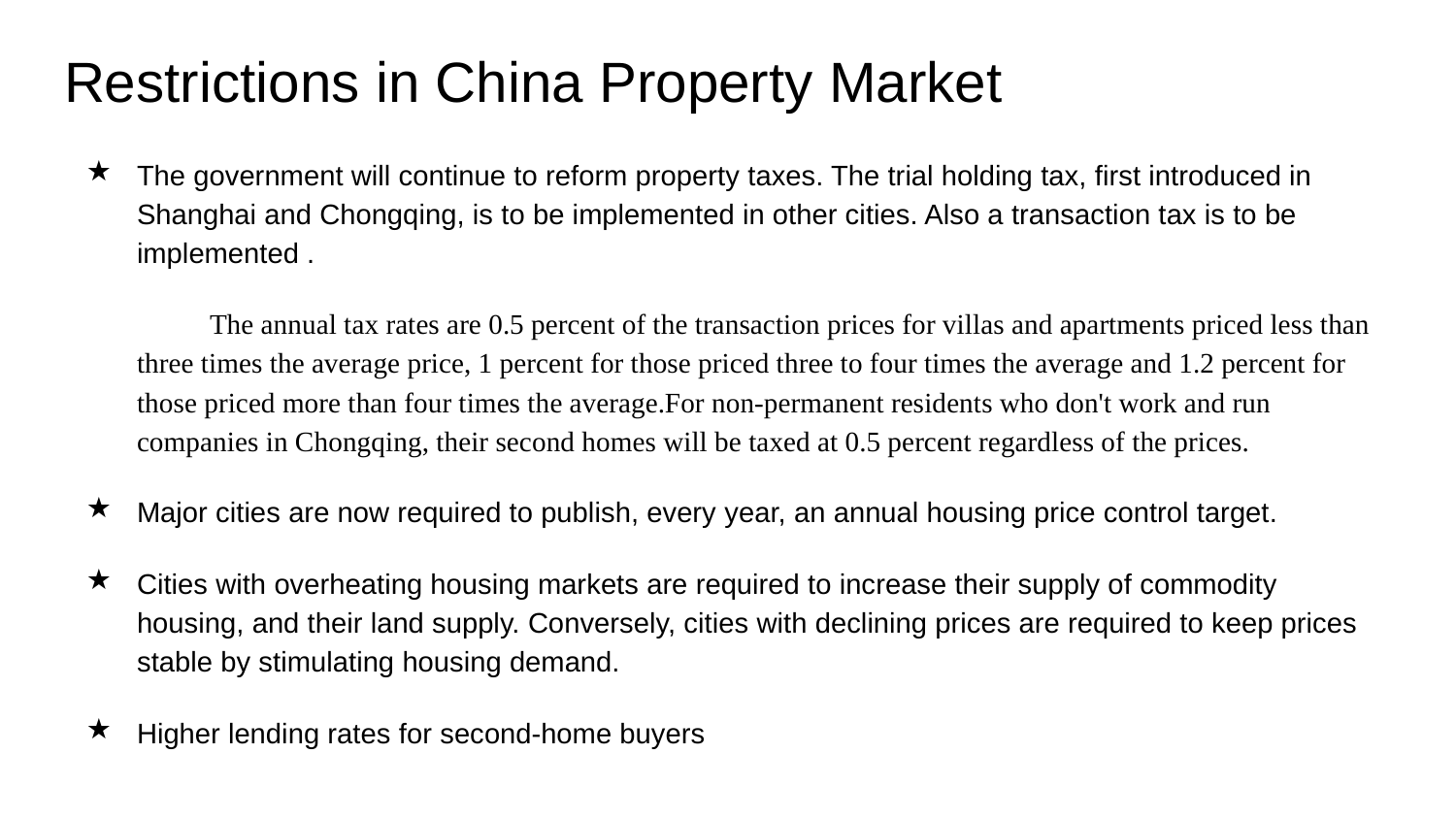

# Restrictions in China Property Market

The government will continue to reform property taxes. The trial holding tax, first introduced in Shanghai and Chongqing, is to be implemented in other cities. Also a transaction tax is to be implemented .
The annual tax rates are 0.5 percent of the transaction prices for villas and apartments priced less than three times the average price, 1 percent for those priced three to four times the average and 1.2 percent for those priced more than four times the average.For non-permanent residents who don't work and run companies in Chongqing, their second homes will be taxed at 0.5 percent regardless of the prices.
Major cities are now required to publish, every year, an annual housing price control target.
Cities with overheating housing markets are required to increase their supply of commodity housing, and their land supply. Conversely, cities with declining prices are required to keep prices stable by stimulating housing demand.
Higher lending rates for second-home buyers